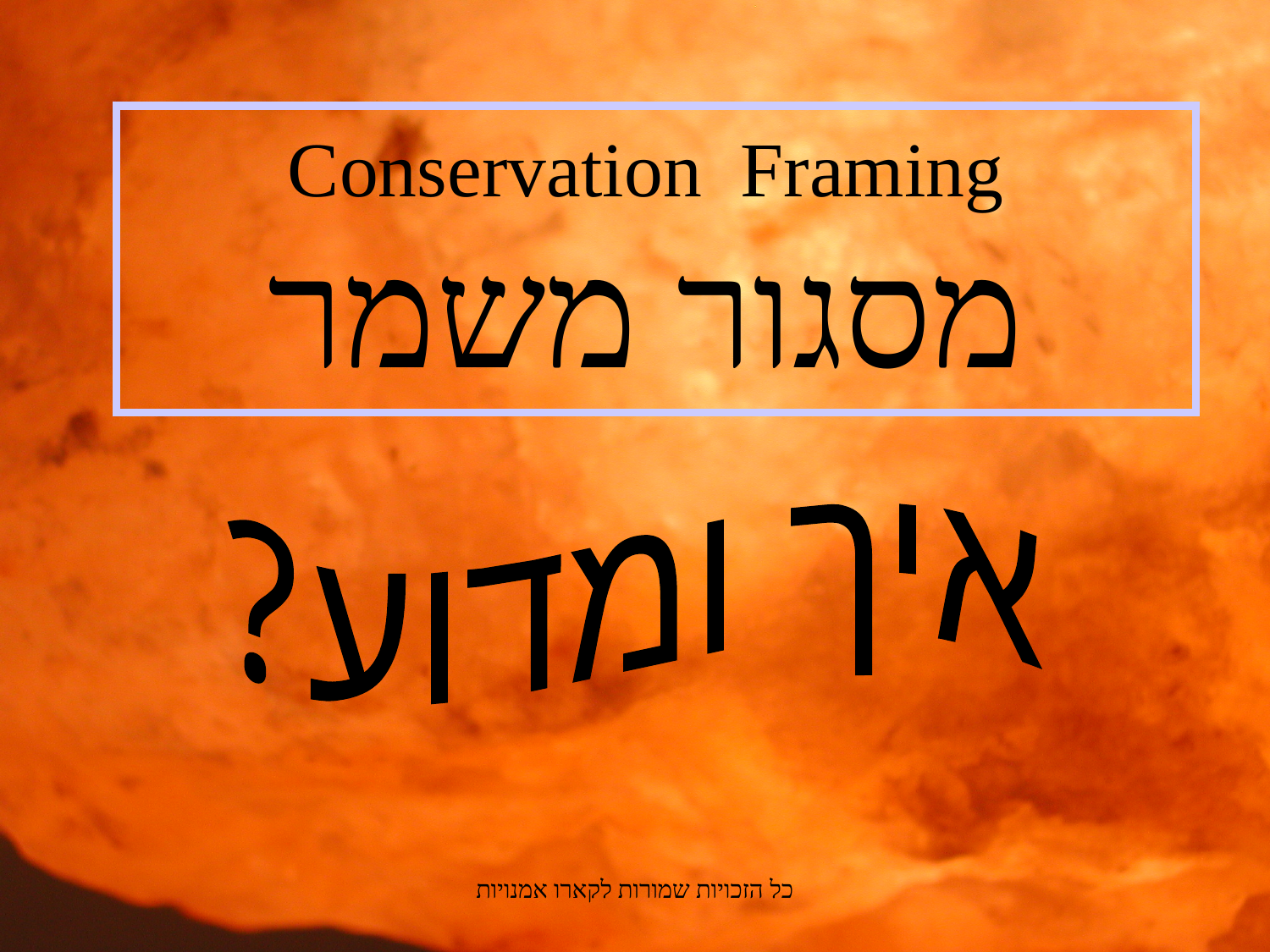

# Conservation  Framing מסגור משמר
איך ומדוע?
כל הזכויות שמורות לקארו אמנויות